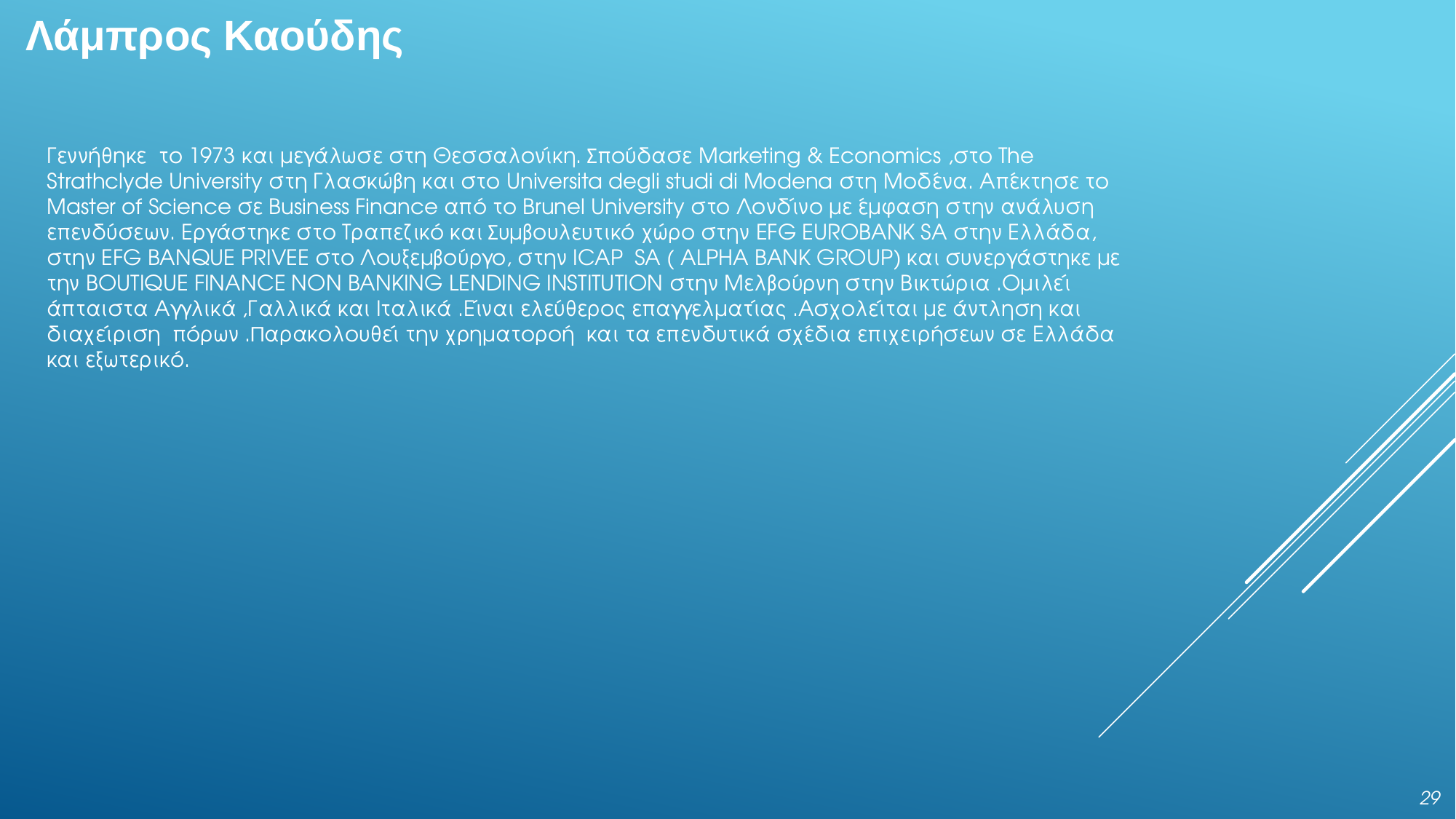

# Λάμπρος Καούδης
Γεννήθηκε  το 1973 και μεγάλωσε στη Θεσσαλονίκη. Σπούδασε Marketing & Economics ,στο The Strathclyde University στη Γλασκώβη και στο Universita degli studi di Modena στη Μοδένα. Απέκτησε το Master of Science σε Business Finance από το Brunel University στο Λονδίνο με έμφαση στην ανάλυση επενδύσεων. Εργάστηκε στο Τραπεζικό και Συμβουλευτικό χώρο στην EFG EUROBANK SA στην Ελλάδα, στην EFG BANQUE PRIVEE στο Λουξεμβούργο, στην ICAP  SA ( ALPHA BANK GROUP) και συνεργάστηκε με την BOUTIQUE FINANCE NON BANKING LENDING INSTITUTION στην Μελβούρνη στην Βικτώρια .Ομιλεί άπταιστα Αγγλικά ,Γαλλικά και Ιταλικά .Είναι ελεύθερος επαγγελματίας .Ασχολείται με άντληση και διαχείριση  πόρων .Παρακολουθεί την χρηματοροή  και τα επενδυτικά σχέδια επιχειρήσεων σε Ελλάδα και εξωτερικό.

29